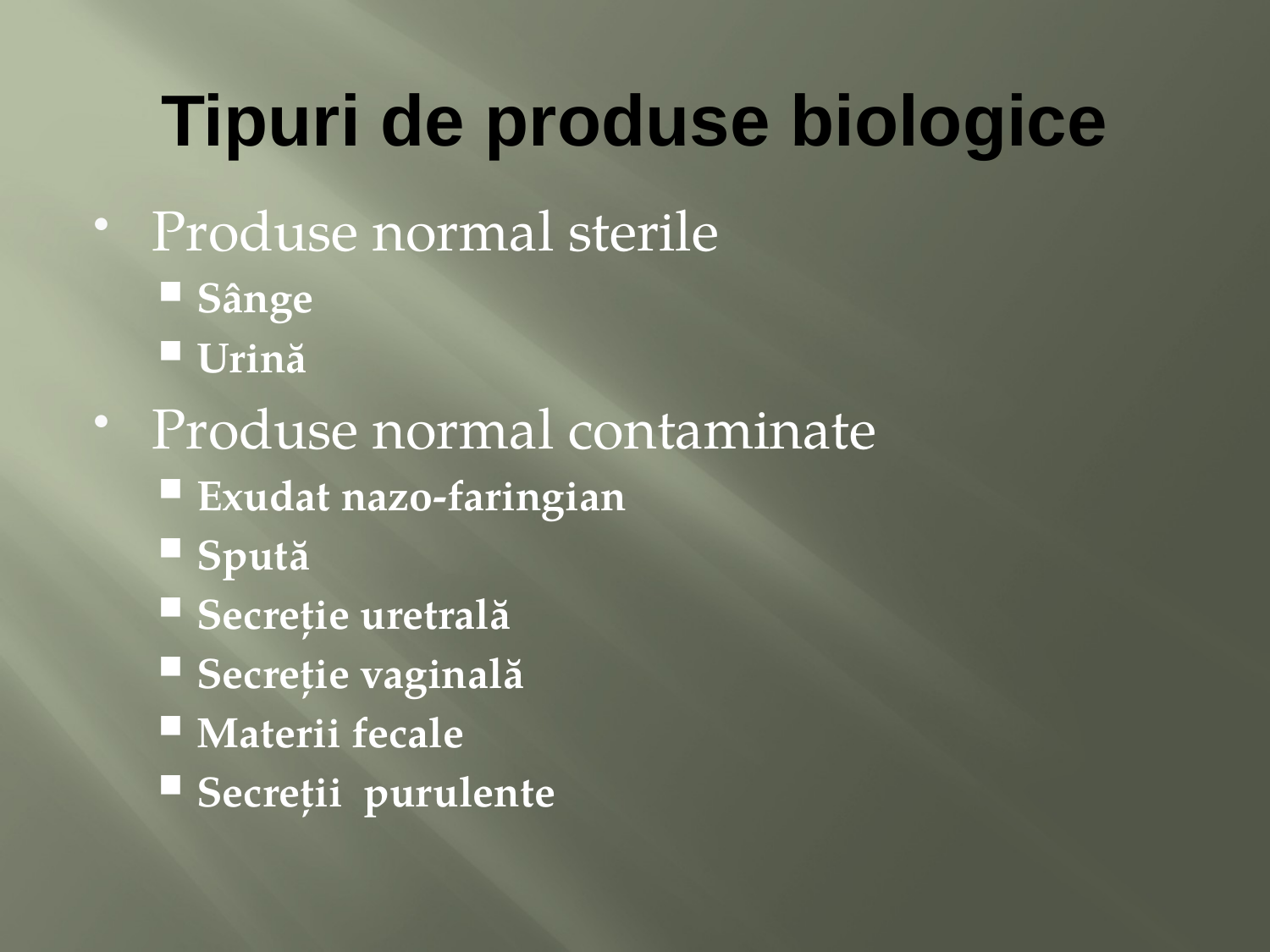

# Tipuri de produse biologice
Produse normal sterile
Sânge
Urină
Produse normal contaminate
Exudat nazo-faringian
Spută
Secreţie uretrală
Secreţie vaginală
Materii fecale
Secreţii  purulente